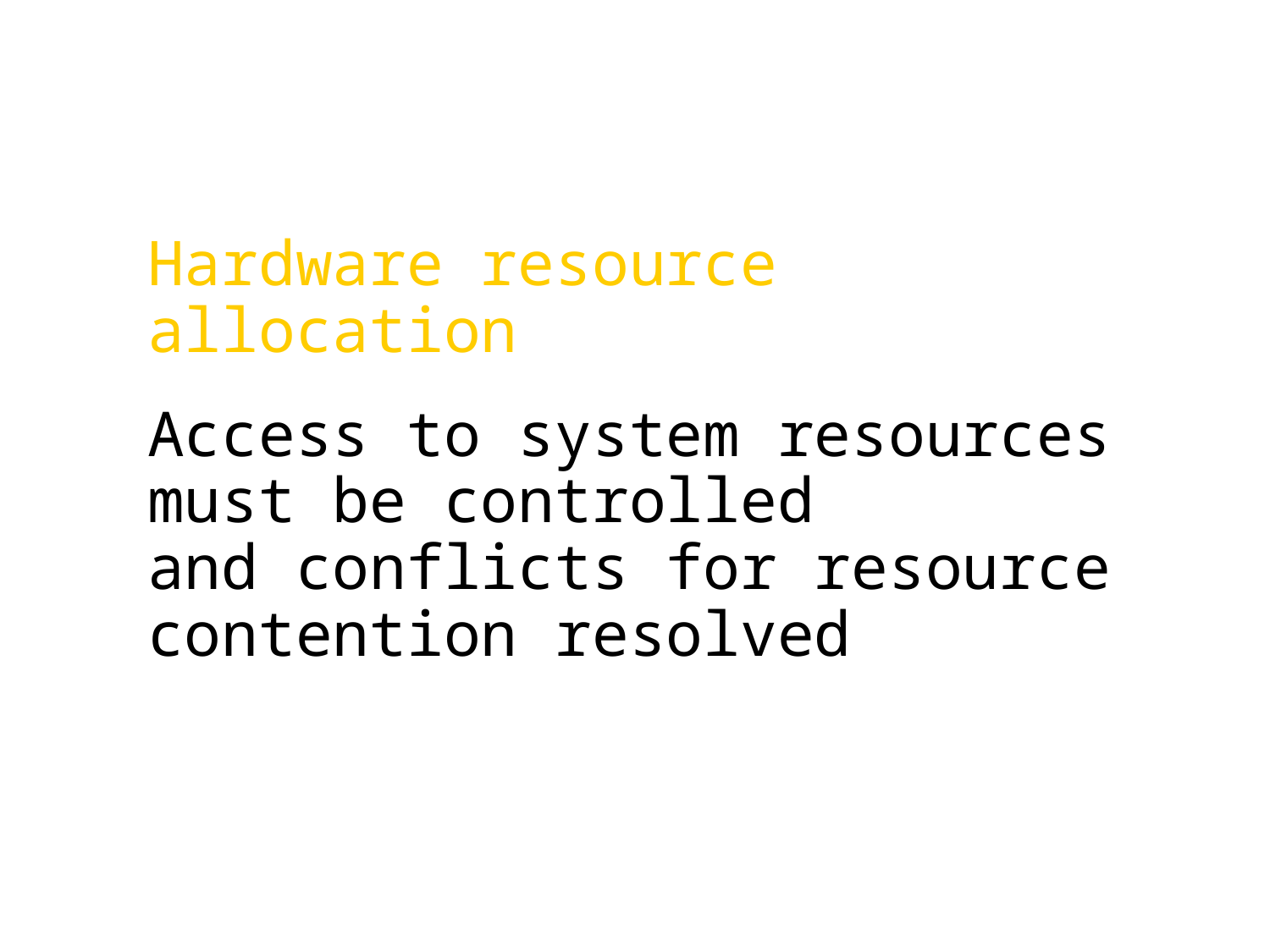

Hardware resource allocation
Access to system resources must be controlled
and conflicts for resource contention resolved